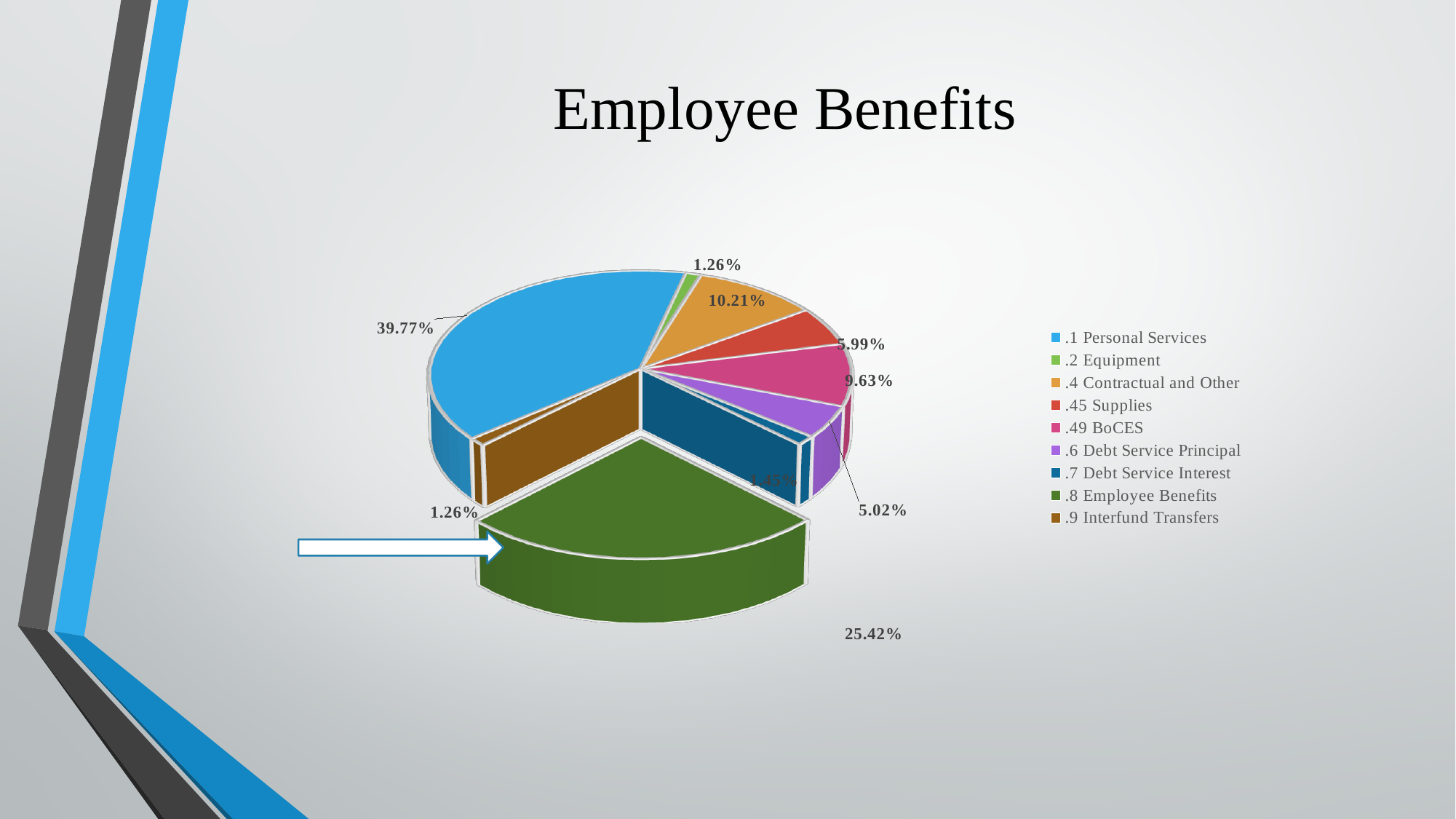

# Employee Benefits

[unsupported chart]

[unsupported chart]